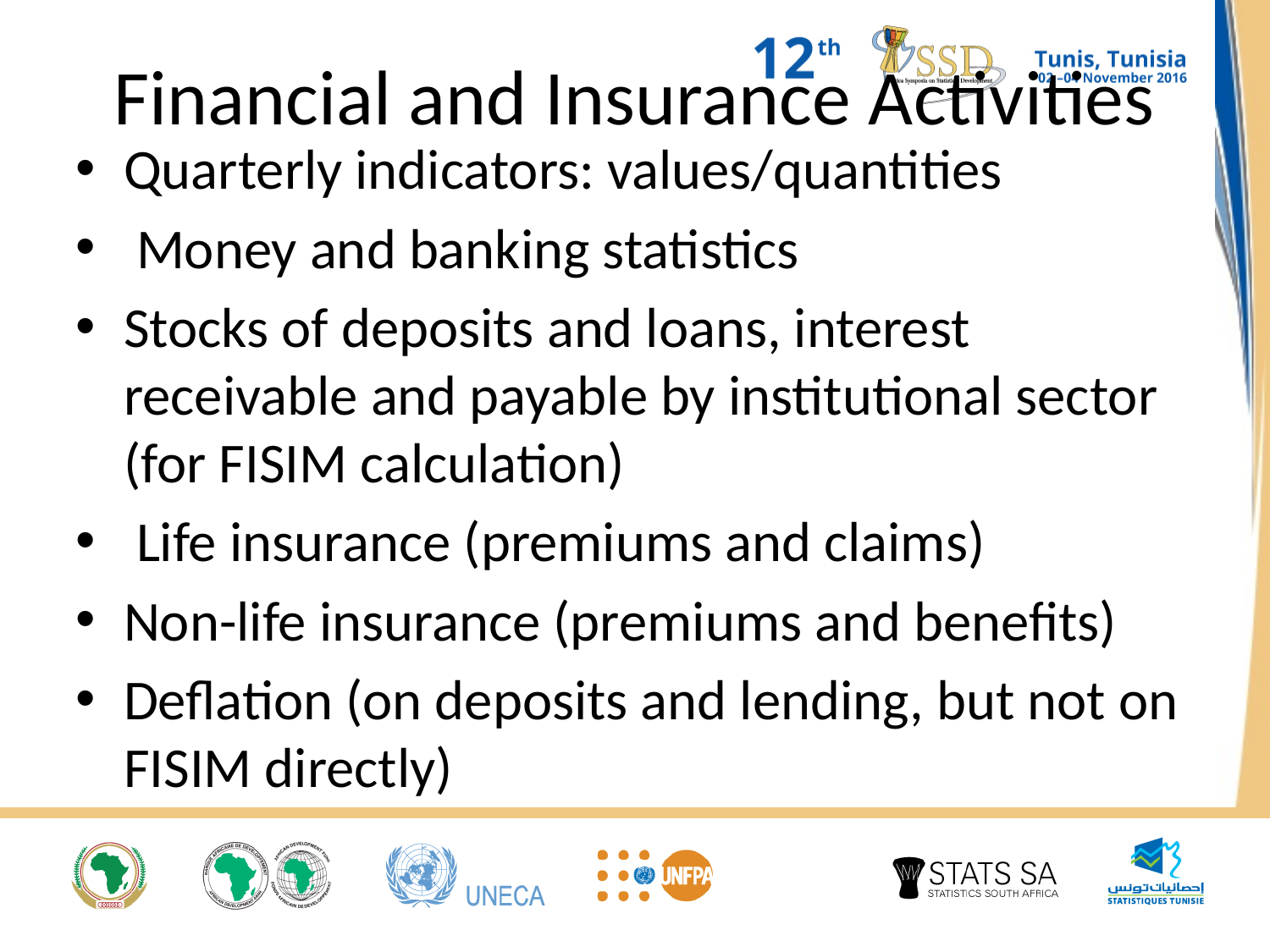

# Financial and Insurance Activities
Quarterly indicators: values/quantities
 Money and banking statistics
Stocks of deposits and loans, interest receivable and payable by institutional sector (for FISIM calculation)
 Life insurance (premiums and claims)
Non-life insurance (premiums and benefits)
Deflation (on deposits and lending, but not on FISIM directly)